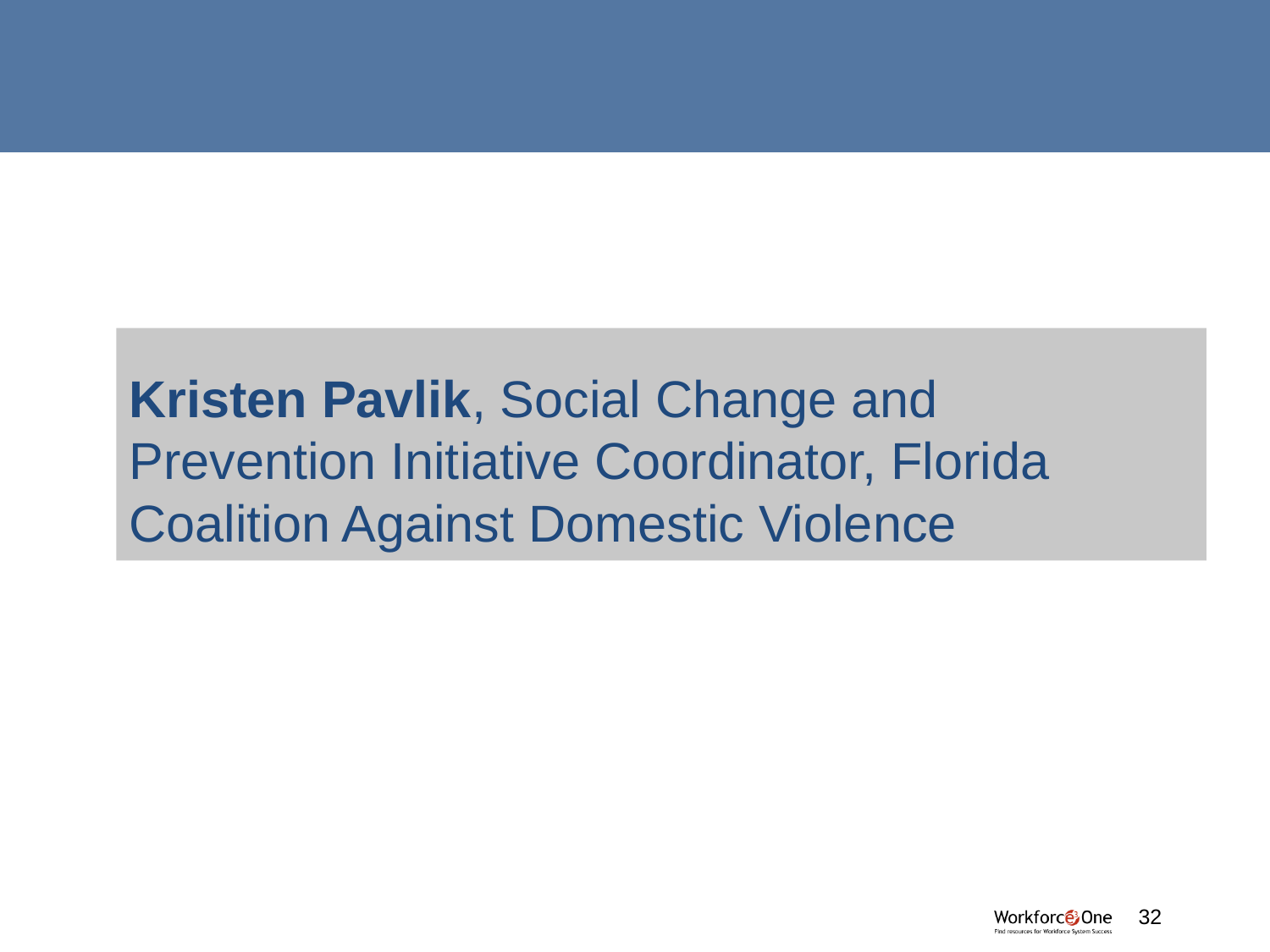

#

Kristen Pavlik, Social Change and Prevention Initiative Coordinator, Florida Coalition Against Domestic Violence
#
32